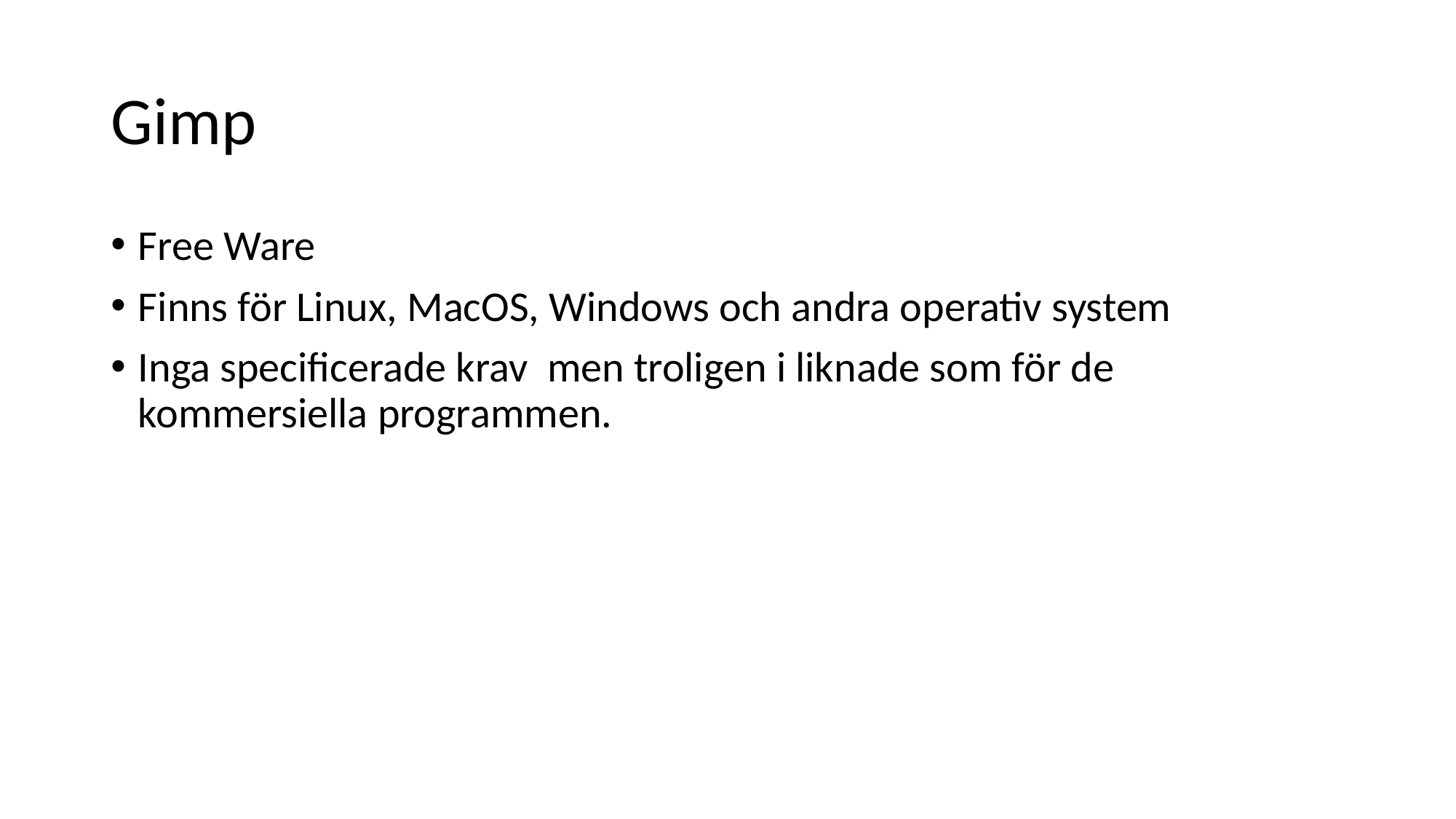

# Gimp
Free Ware
Finns för Linux, MacOS, Windows och andra operativ system
Inga specificerade krav  men troligen i liknade som för de kommersiella programmen.